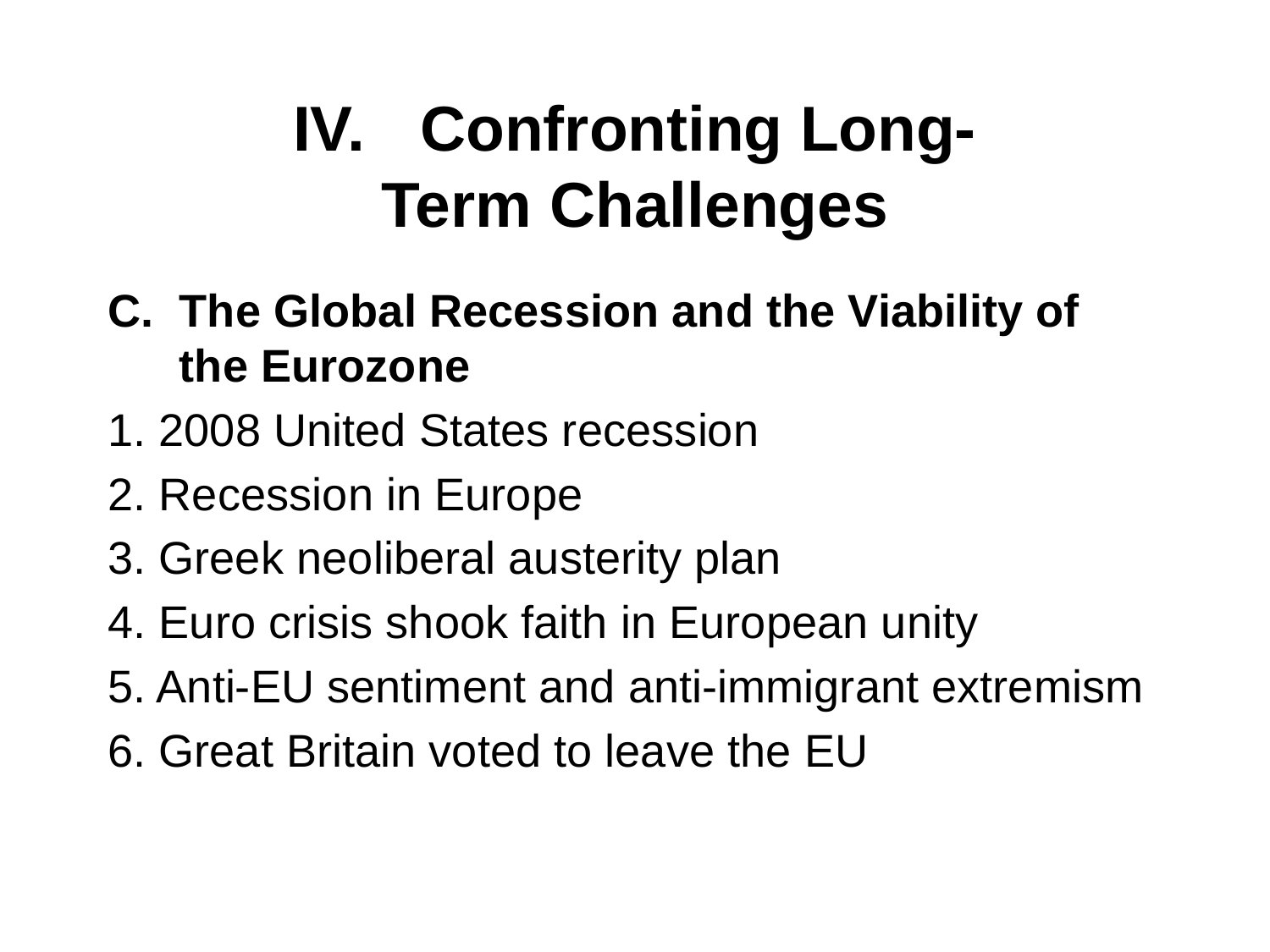

# IV. 	Confronting Long- Term Challenges
The Global Recession and the Viability of the Eurozone
1. 2008 United States recession
2. Recession in Europe
3. Greek neoliberal austerity plan
4. Euro crisis shook faith in European unity
5. Anti-EU sentiment and anti-immigrant extremism
6. Great Britain voted to leave the EU